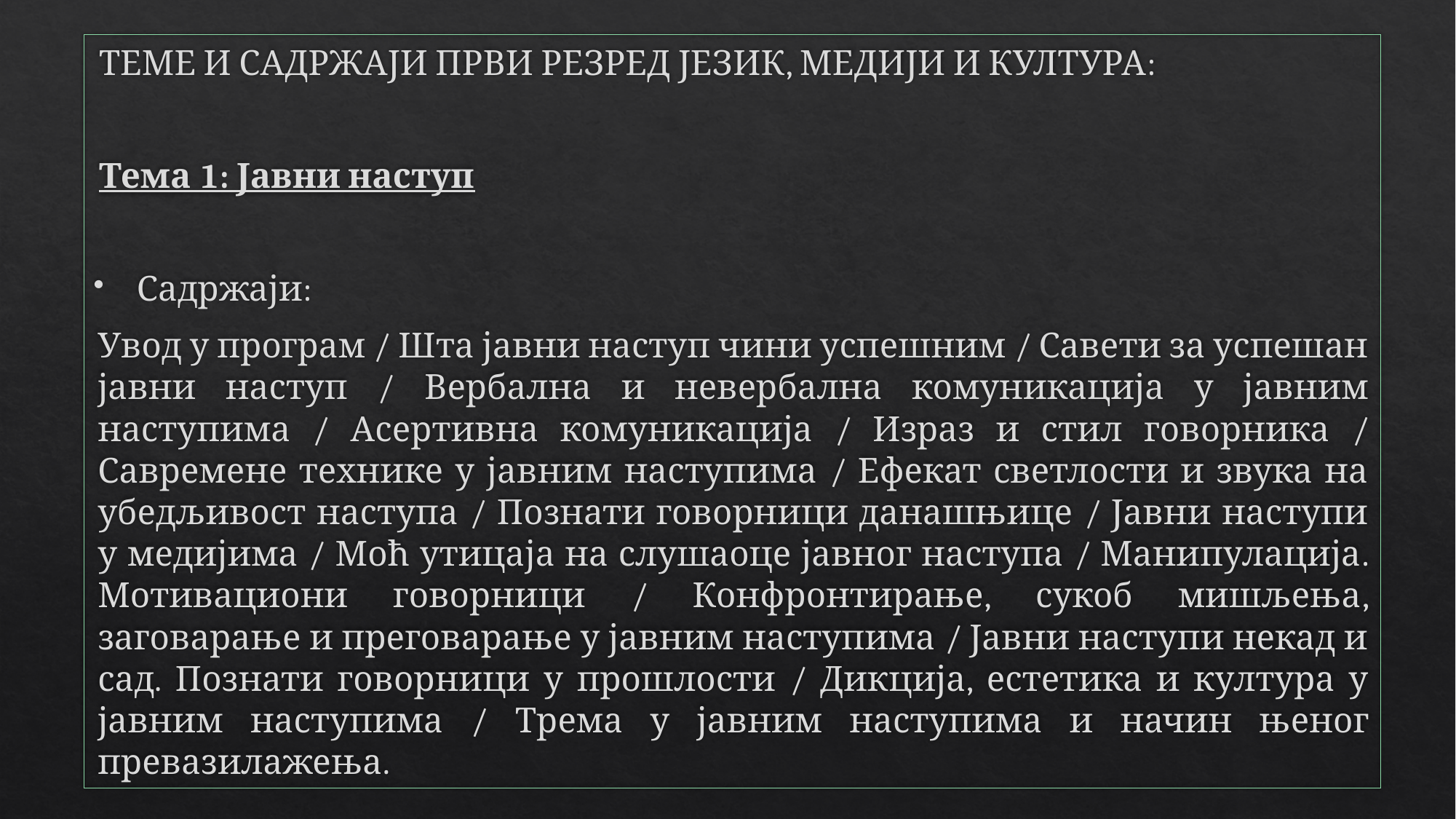

ТЕМЕ И САДРЖАЈИ ПРВИ РЕЗРЕД ЈЕЗИК, МЕДИЈИ И КУЛТУРА:

Тема 1: Јавни наступ

Садржаји:
Увод у програм / Шта јавни наступ чини успешним / Савети за успешан јавни наступ / Вербална и невербална комуникација у јавним наступима / Асертивна комуникација / Израз и стил говорника / Савремене технике у јавним наступима / Ефекат светлости и звука на убедљивост наступа / Познати говорници данашњице / Јавни наступи у медијима / Моћ утицаја на слушаоце јавног наступа / Манипулација. Мотивациони говорници / Конфронтирање, сукоб мишљења, заговарање и преговарање у јавним наступима / Јавни наступи некад и сад. Познати говорници у прошлости / Дикција, естетика и култура у јавним наступима / Трема у јавним наступима и начин њеног превазилажења.